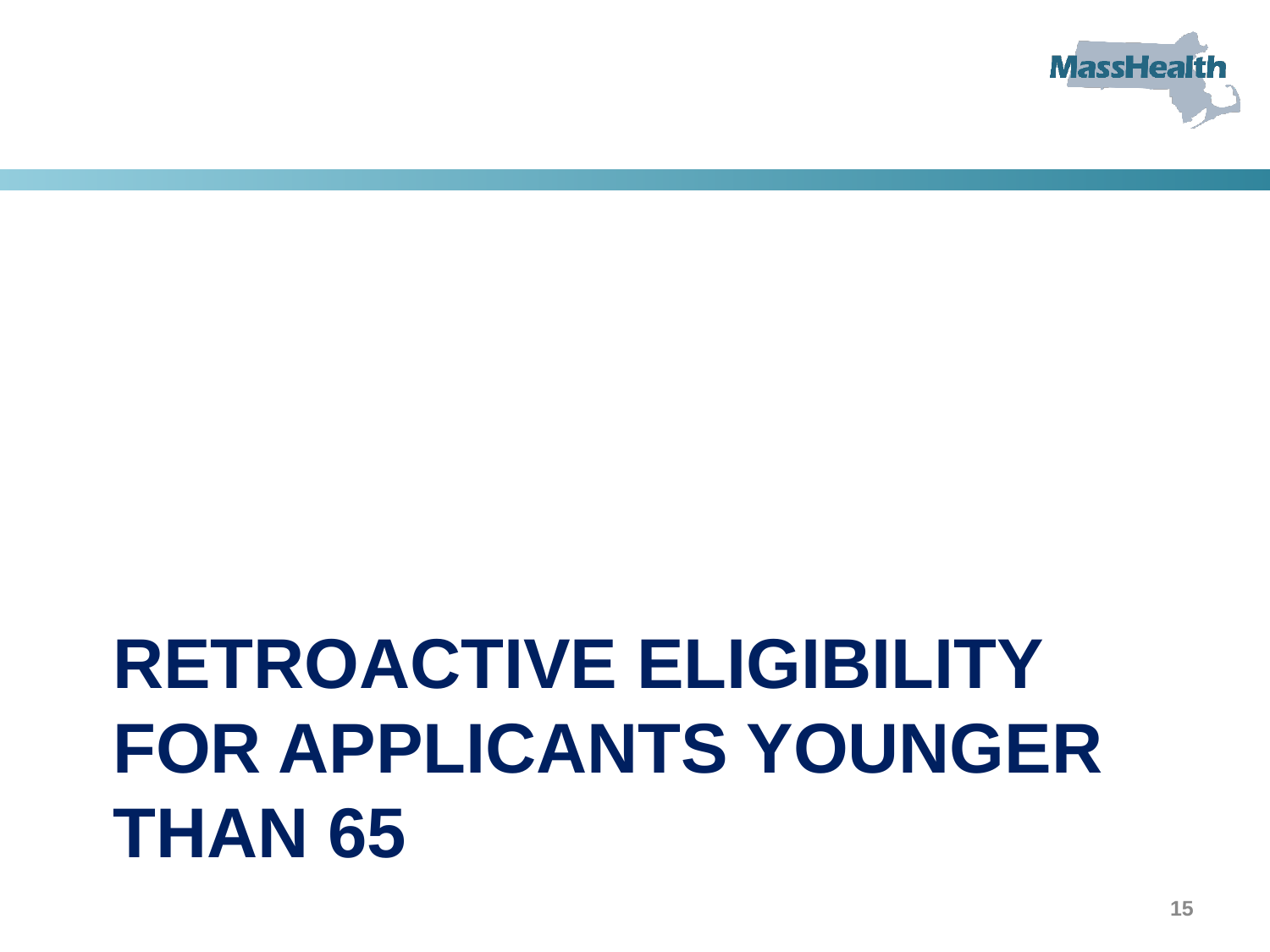

# Retroactive Eligibility for applicants Younger than 65
15